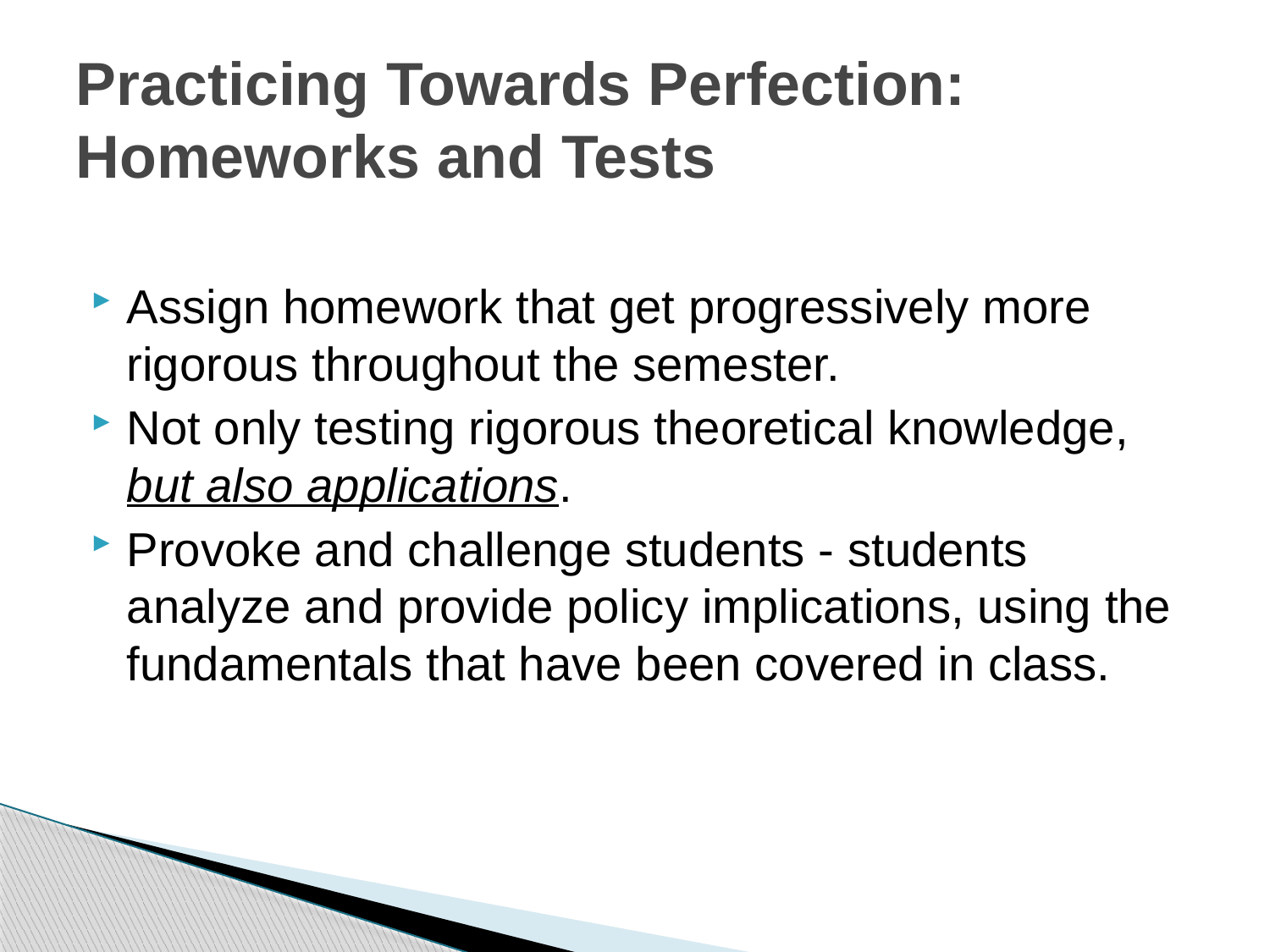

# Practicing Towards Perfection: Homeworks and Tests

Assign homework that get progressively more rigorous throughout the semester.
Not only testing rigorous theoretical knowledge, but also applications.
Provoke and challenge students - students analyze and provide policy implications, using the fundamentals that have been covered in class.